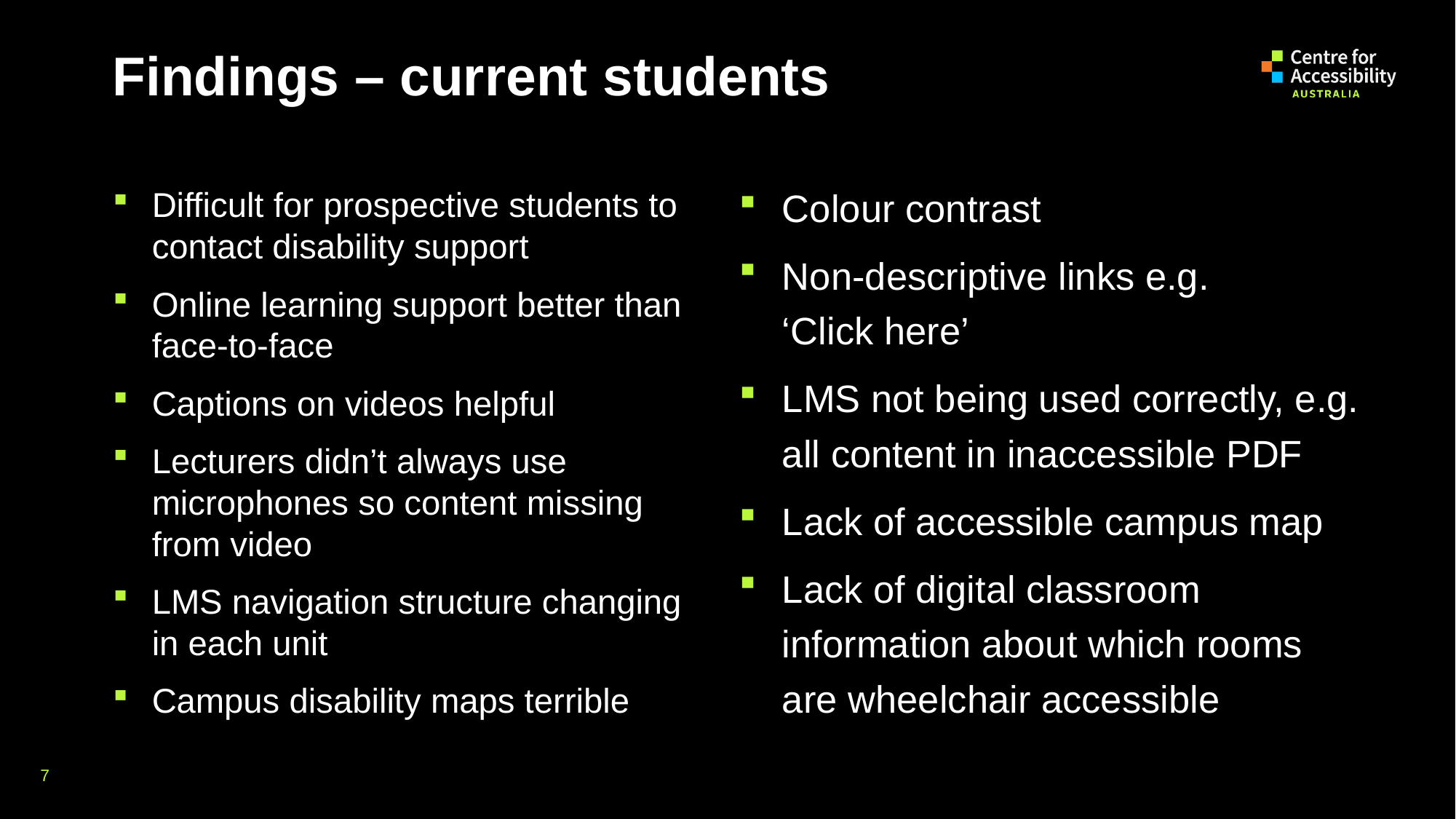

# Findings – current students
Colour contrast
Non-descriptive links e.g.
‘Click here’
LMS not being used correctly, e.g. all content in inaccessible PDF
Lack of accessible campus map
Lack of digital classroom information about which rooms are wheelchair accessible
Difficult for prospective students to contact disability support
Online learning support better than face-to-face
Captions on videos helpful
Lecturers didn’t always use microphones so content missing from video
LMS navigation structure changing in each unit
Campus disability maps terrible